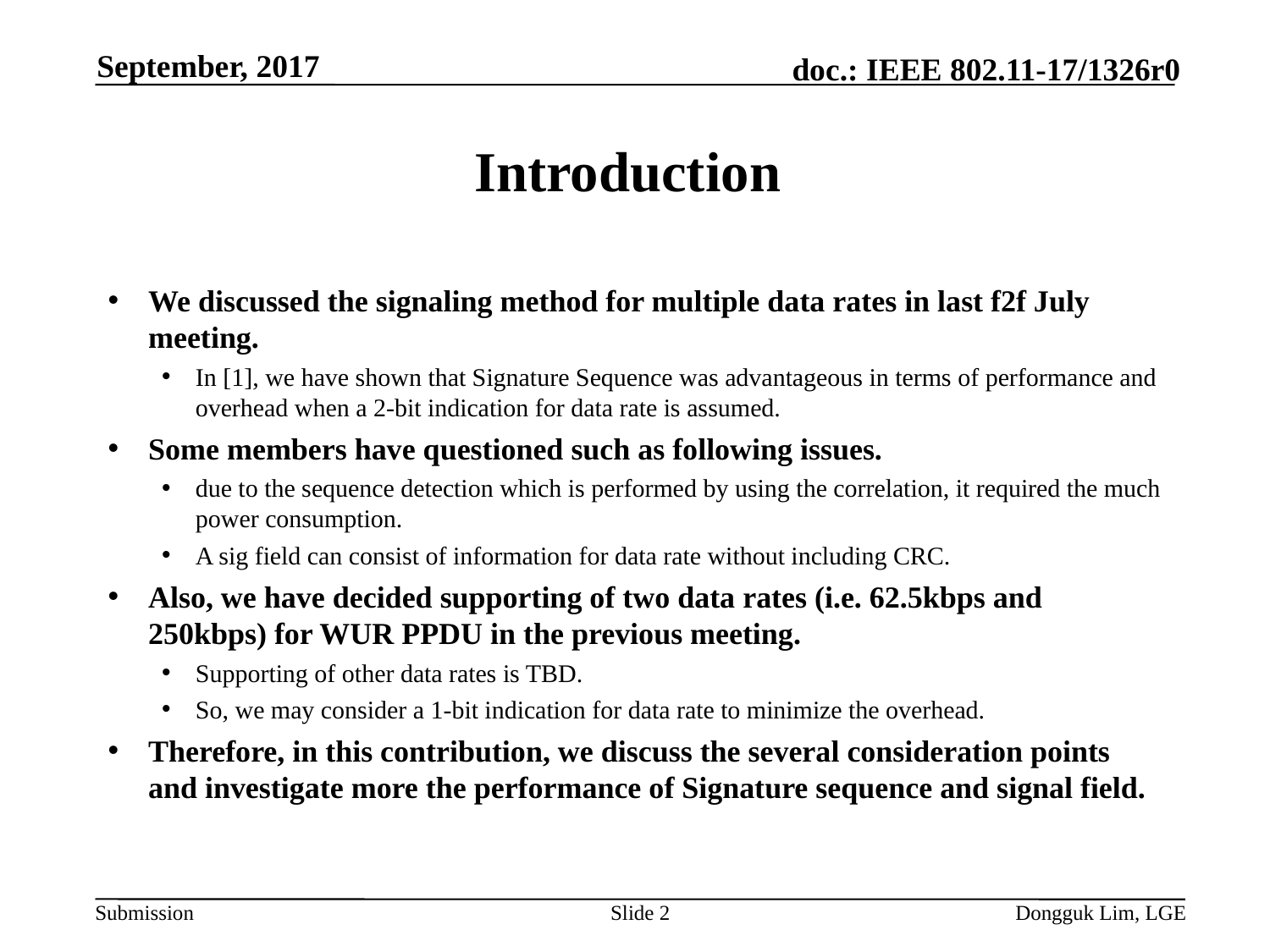

September, 2017
# Introduction
We discussed the signaling method for multiple data rates in last f2f July meeting.
In [1], we have shown that Signature Sequence was advantageous in terms of performance and overhead when a 2-bit indication for data rate is assumed.
Some members have questioned such as following issues.
due to the sequence detection which is performed by using the correlation, it required the much power consumption.
A sig field can consist of information for data rate without including CRC.
Also, we have decided supporting of two data rates (i.e. 62.5kbps and 250kbps) for WUR PPDU in the previous meeting.
Supporting of other data rates is TBD.
So, we may consider a 1-bit indication for data rate to minimize the overhead.
Therefore, in this contribution, we discuss the several consideration points and investigate more the performance of Signature sequence and signal field.
Slide 2
Dongguk Lim, LGE